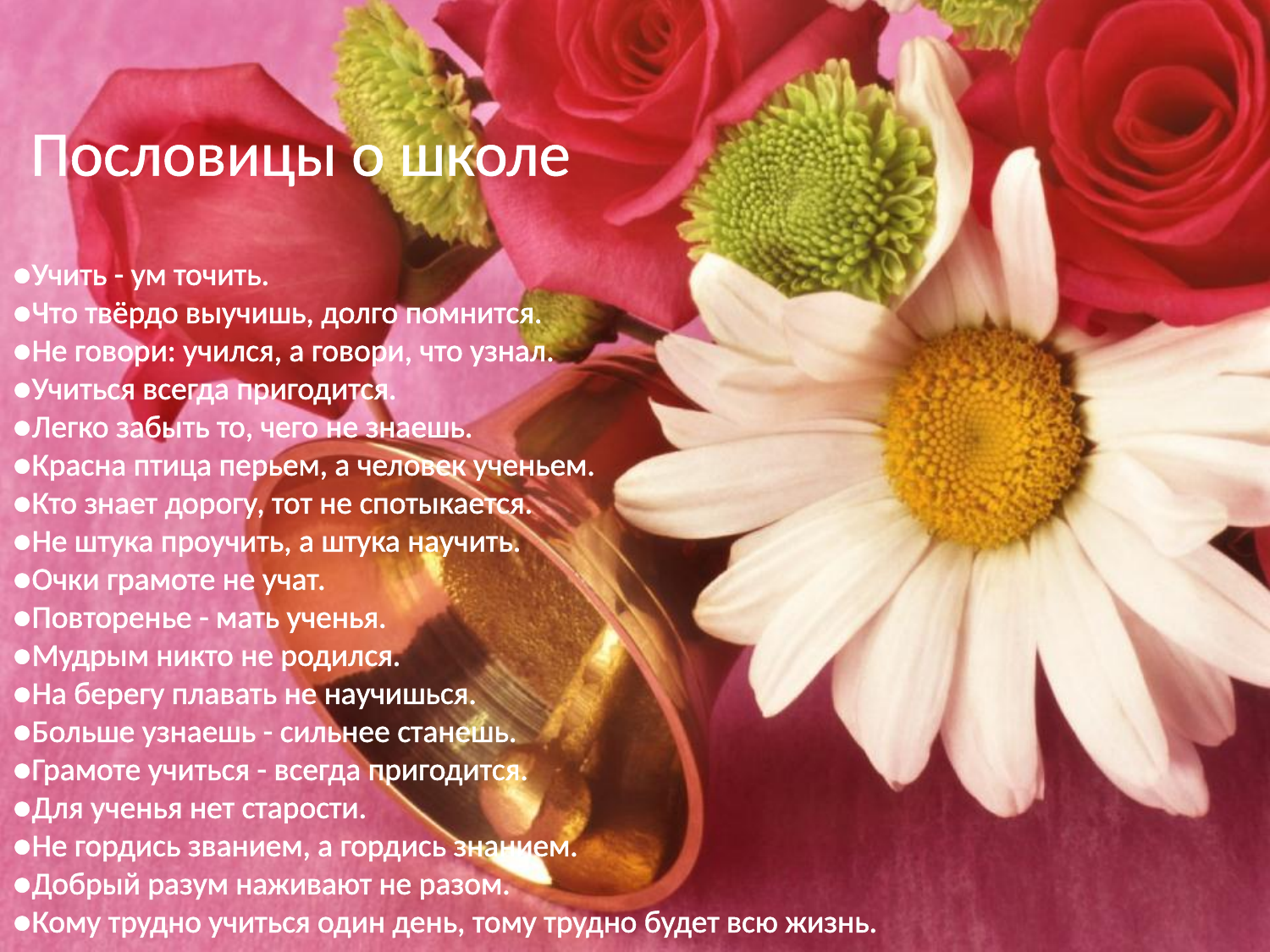

Пословицы о школе
●Учить - ум точить.
●Что твёрдо выучишь, долго помнится.
●Не говори: учился, а говори, что узнал.
●Учиться всегда пригодится.
●Легко забыть то, чего не знаешь.
●Красна птица перьем, а человек ученьем.
●Кто знает дорогу, тот не спотыкается.
●Не штука проучить, а штука научить.
●Очки грамоте не учат.
●Повторенье - мать ученья.
●Мудрым никто не родился.
●На берегу плавать не научишься.
●Больше узнаешь - сильнее станешь.
●Грамоте учиться - всегда пригодится.
●Для ученья нет старости.
●Не гордись званием, а гордись знанием.
●Добрый разум наживают не разом.
●Кому трудно учиться один день, тому трудно будет всю жизнь.